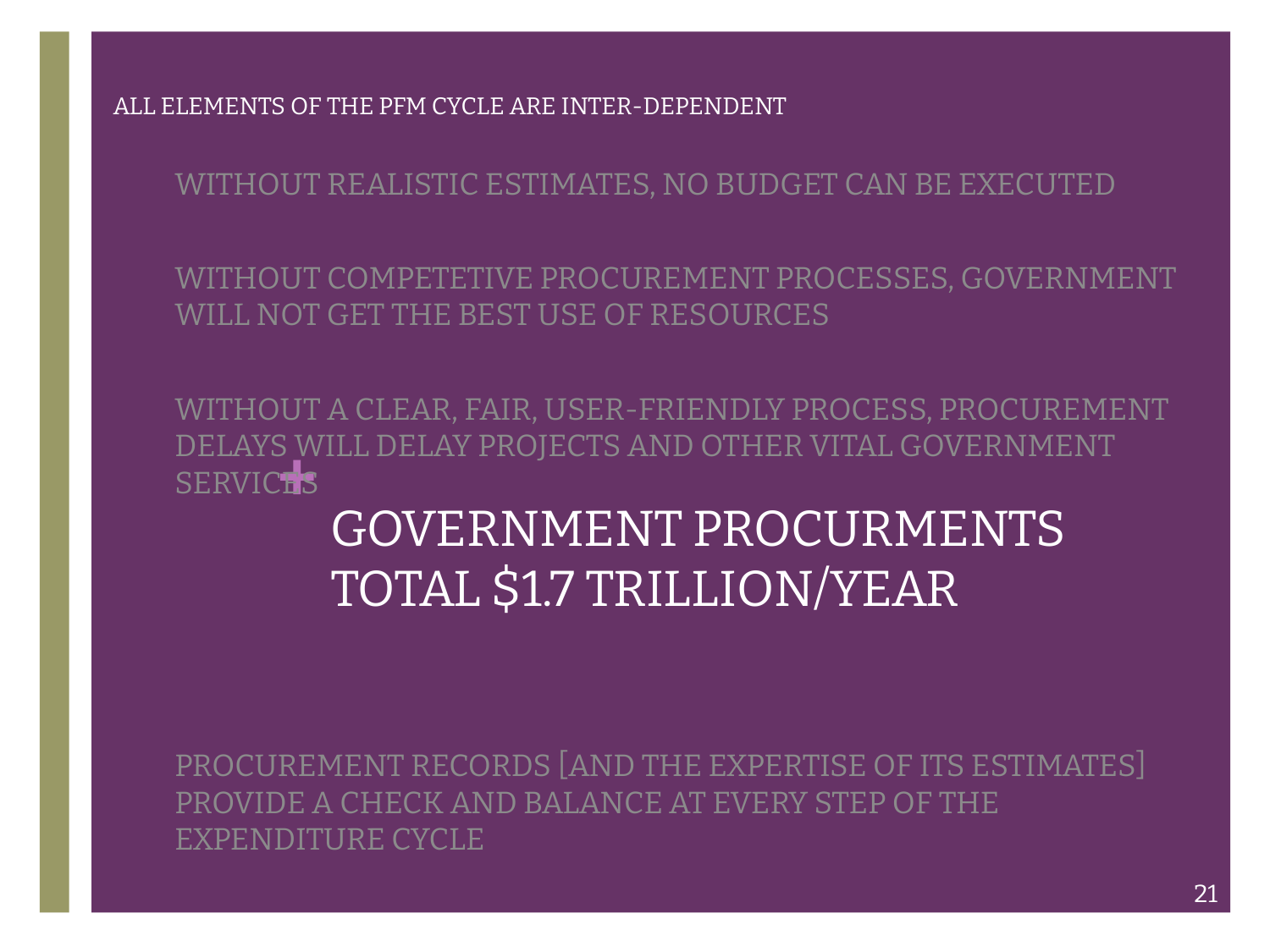

ALL ELEMENTS OF THE PFM CYCLE ARE INTER-DEPENDENT

WITHOUT REALISTIC ESTIMATES, NO BUDGET CAN BE EXECUTED

WITHOUT COMPETETIVE PROCUREMENT PROCESSES, GOVERNMENT WILL NOT GET THE BEST USE OF RESOURCES

WITHOUT A CLEAR, FAIR, USER-FRIENDLY PROCESS, PROCUREMENT DELAYS WILL DELAY PROJECTS AND OTHER VITAL GOVERNMENT SERVICES

PROCUREMENT RECORDS [AND THE EXPERTISE OF ITS ESTIMATES] PROVIDE A CHECK AND BALANCE AT EVERY STEP OF THE EXPENDITURE CYCLE

# GOVERNMENT PROCURMENTS TOTAL $1.7 TRILLION/YEAR
21